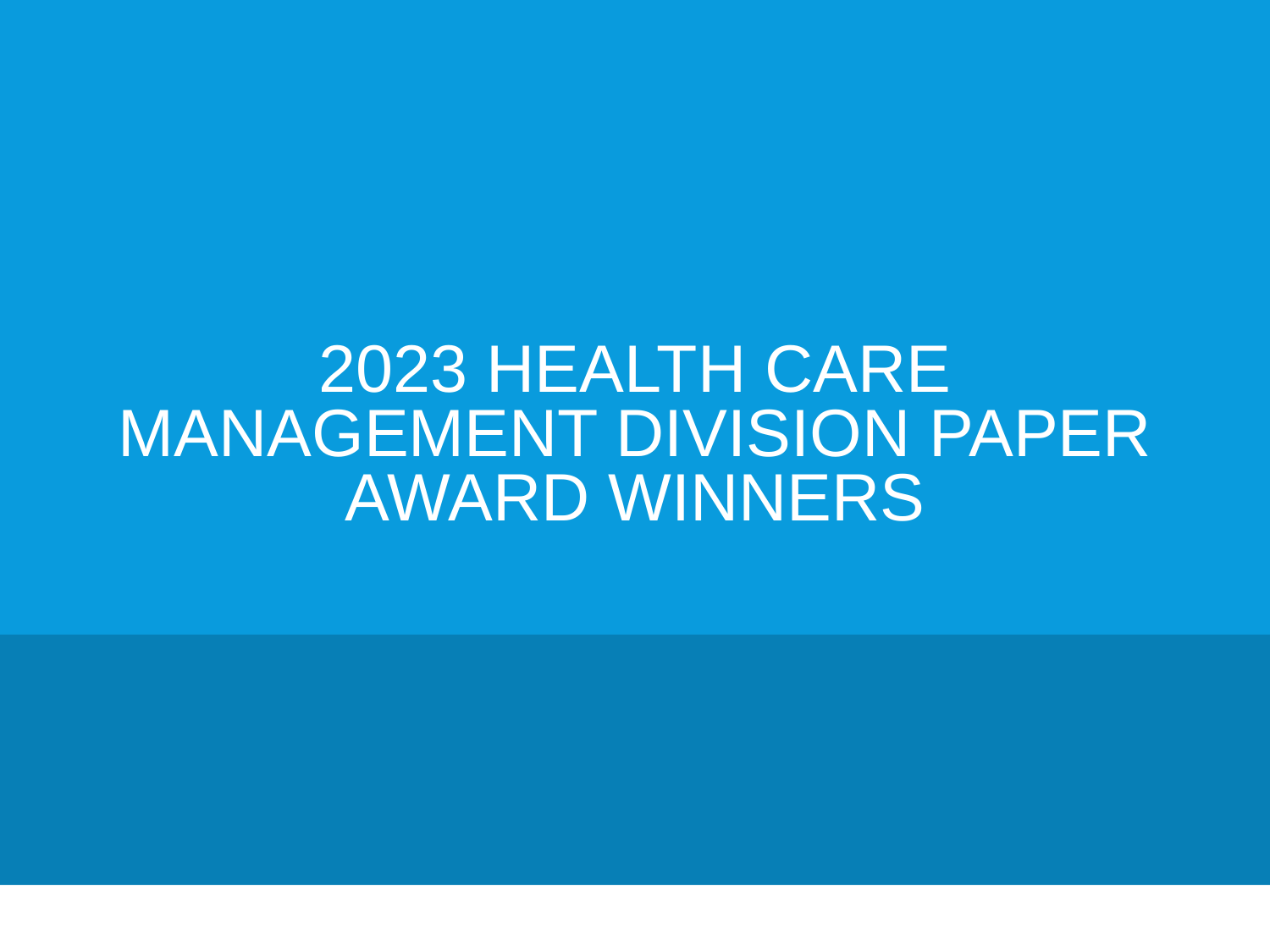

# 2023 health care Management Division Paper Award Winners